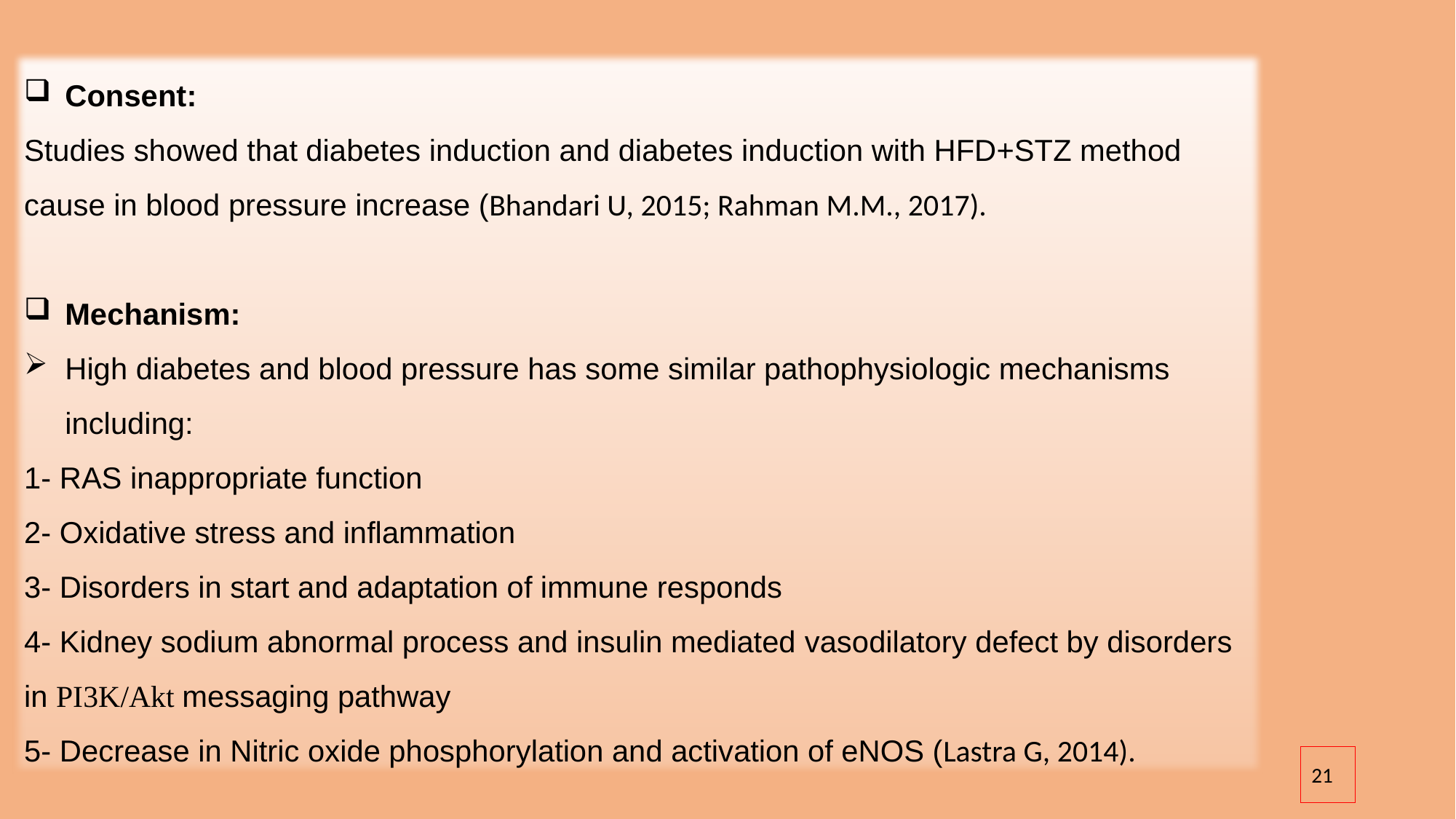

Consent:
Studies showed that diabetes induction and diabetes induction with HFD+STZ method cause in blood pressure increase (Bhandari U, 2015; Rahman M.M., 2017).

Mechanism:
High diabetes and blood pressure has some similar pathophysiologic mechanisms including:
1- RAS inappropriate function
2- Oxidative stress and inflammation
3- Disorders in start and adaptation of immune responds
4- Kidney sodium abnormal process and insulin mediated vasodilatory defect by disorders in PI3K/Akt messaging pathway
5- Decrease in Nitric oxide phosphorylation and activation of eNOS (Lastra G, 2014).
21